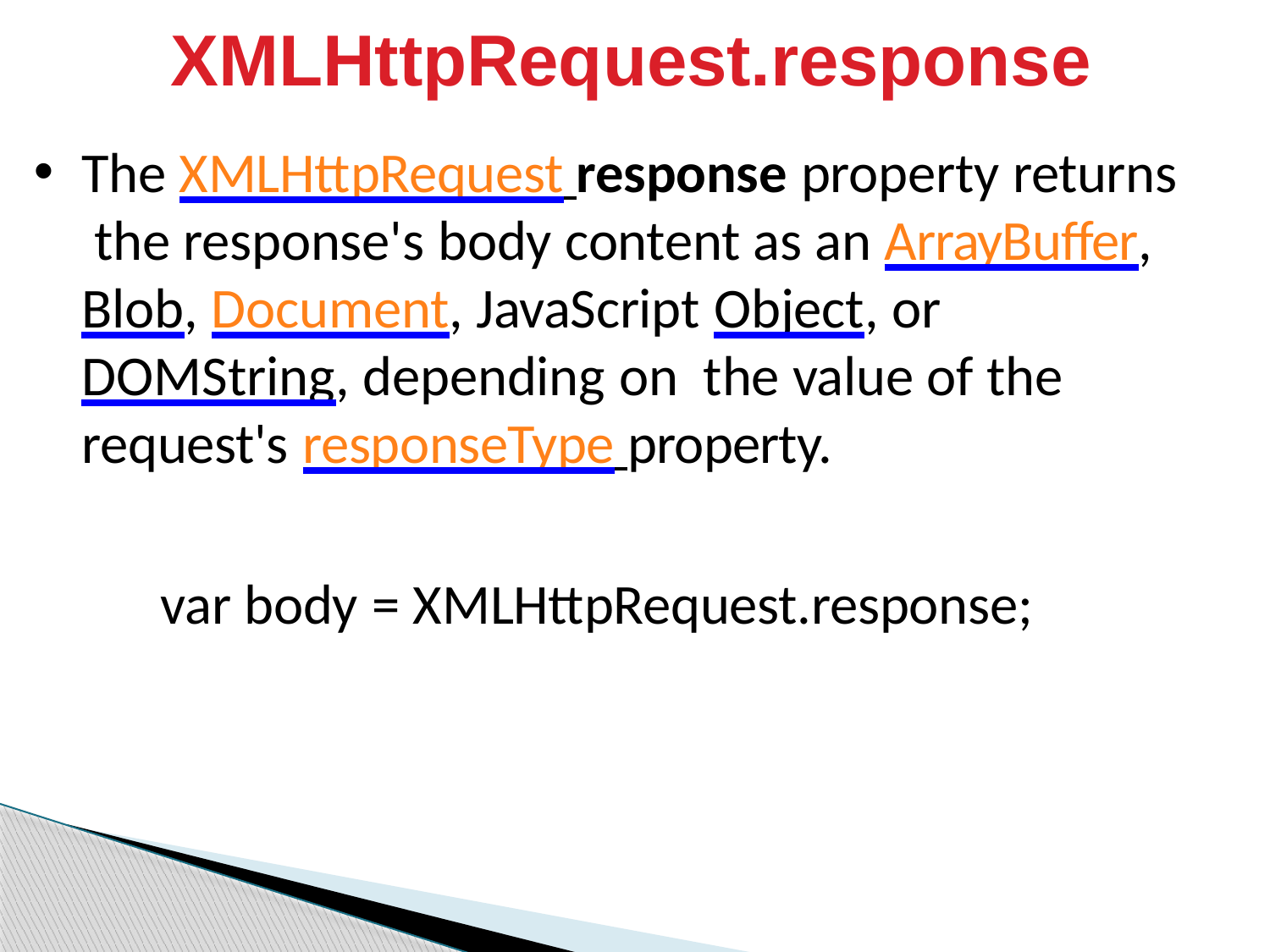

# XMLHttpRequest.response
The XMLHttpRequest response property returns  the response's body content as an ArrayBuffer, Blob, Document, JavaScript Object, or DOMString, depending on  the value of the request's responseType property.

var body = XMLHttpRequest.response;